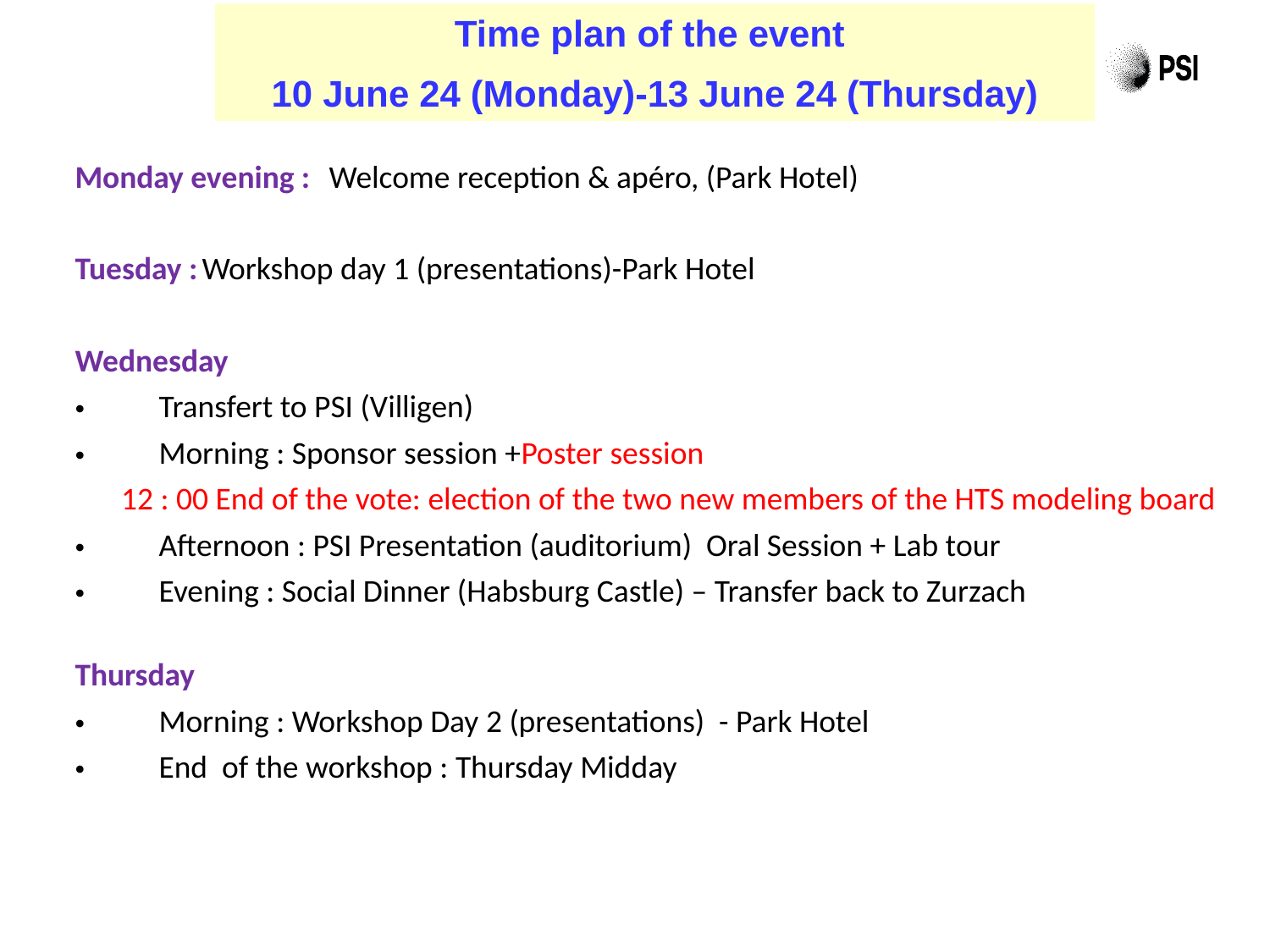

Time plan of the event
10 June 24 (Monday)-13 June 24 (Thursday)
Monday evening : 	Welcome reception & apéro, (Park Hotel)

Tuesday :	Workshop day 1 (presentations)-Park Hotel

Wednesday
        Transfert to PSI (Villigen)
        Morning : Sponsor session +Poster session
   12 : 00 End of the vote: election of the two new members of the HTS modeling board
        Afternoon : PSI Presentation (auditorium)  Oral Session + Lab tour
        Evening : Social Dinner (Habsburg Castle) – Transfer back to Zurzach
Thursday
        Morning : Workshop Day 2 (presentations)  - Park Hotel
        End  of the workshop : Thursday Midday